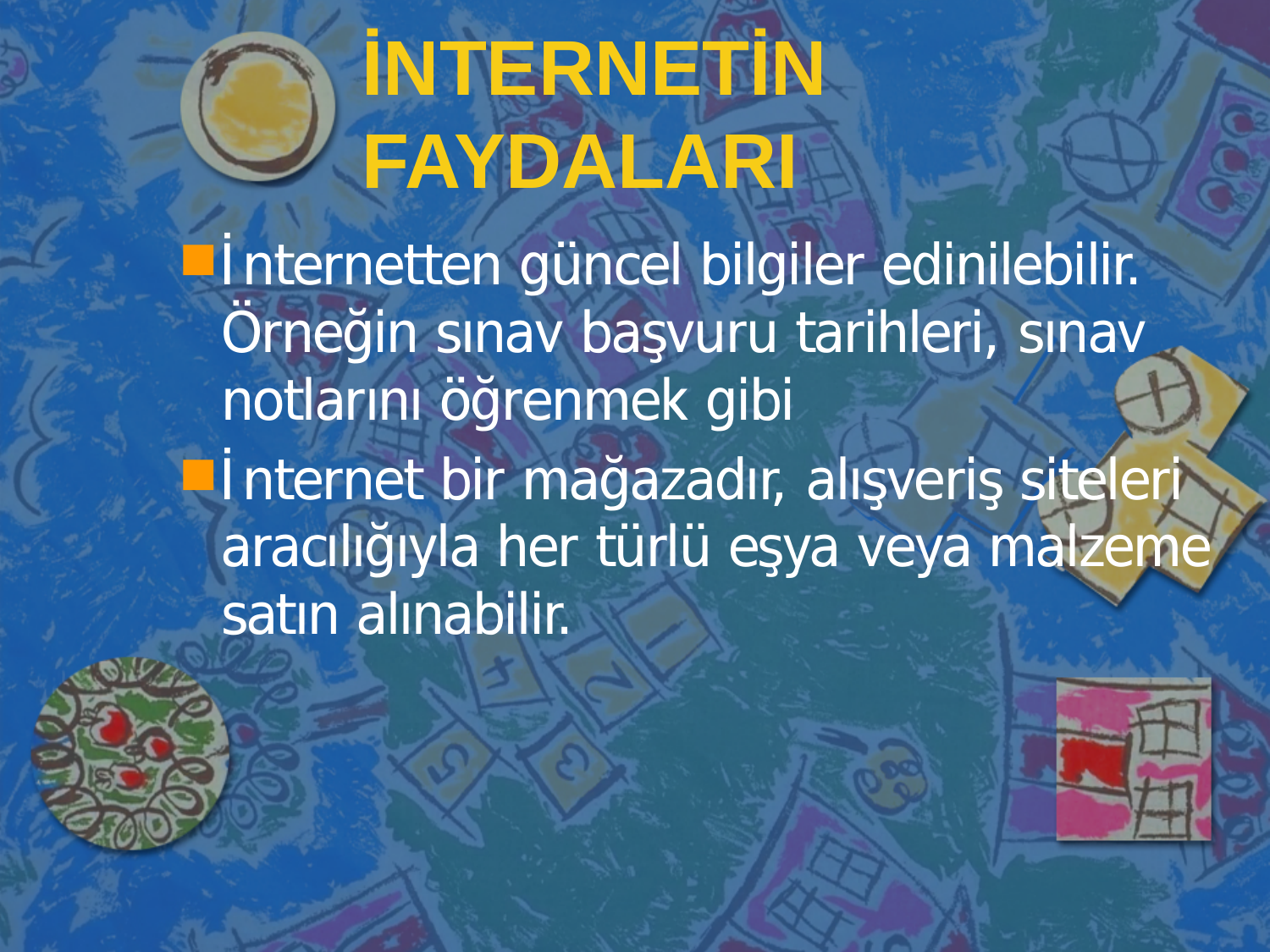

İNTERNETİN FAYDALARI
İnternetten güncel bilgiler edinilebilir. Örneğin sınav başvuru tarihleri, sınav notlarını öğrenmek gibi
İnternet bir mağazadır, alışveriş siteleri aracılığıyla her türlü eşya veya malzeme satın alınabilir.